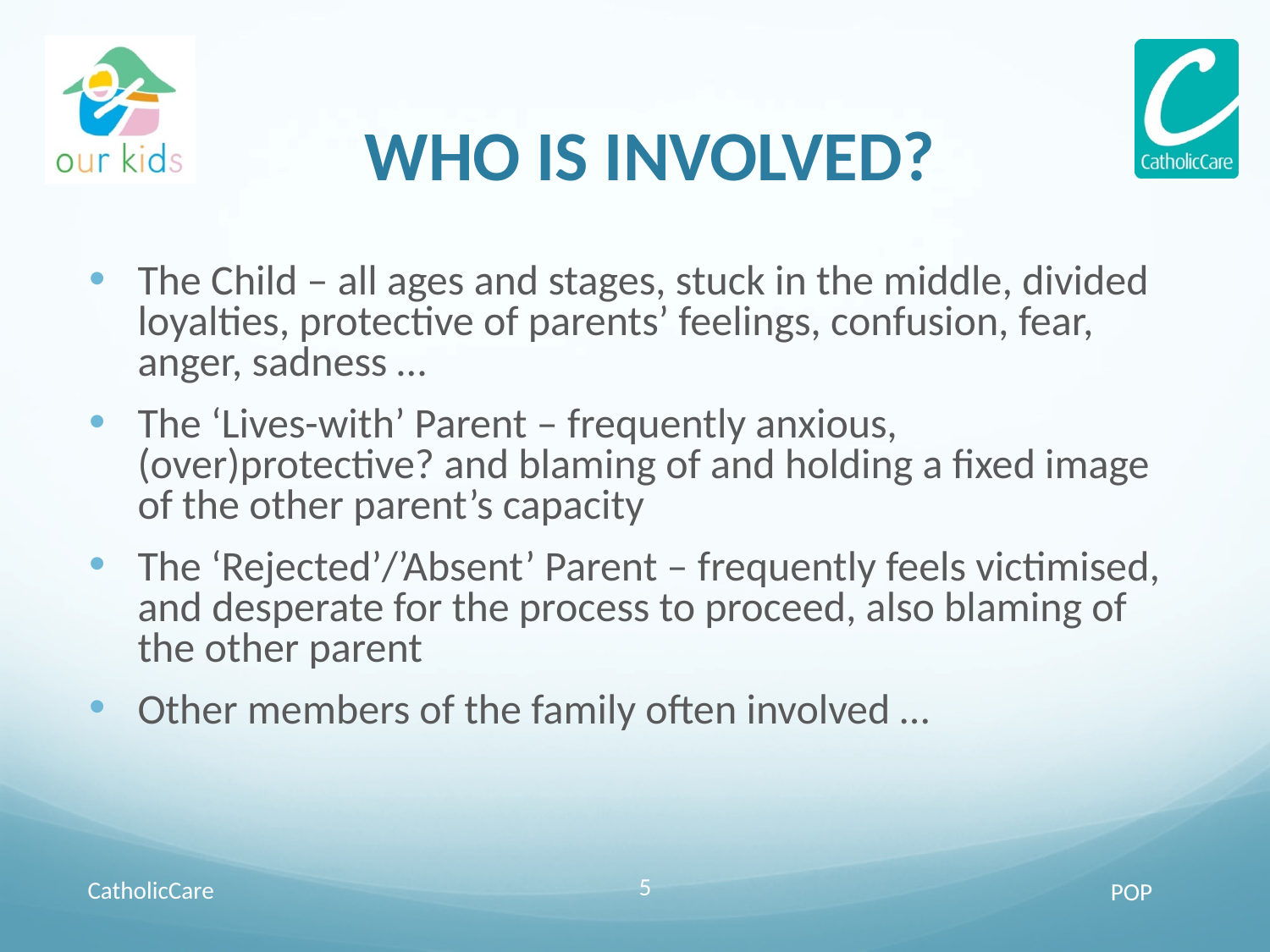

# WHO IS INVOLVED?
The Child – all ages and stages, stuck in the middle, divided loyalties, protective of parents’ feelings, confusion, fear, anger, sadness …
The ‘Lives-with’ Parent – frequently anxious, (over)protective? and blaming of and holding a fixed image of the other parent’s capacity
The ‘Rejected’/’Absent’ Parent – frequently feels victimised, and desperate for the process to proceed, also blaming of the other parent
Other members of the family often involved …
CatholicCare
5
POP